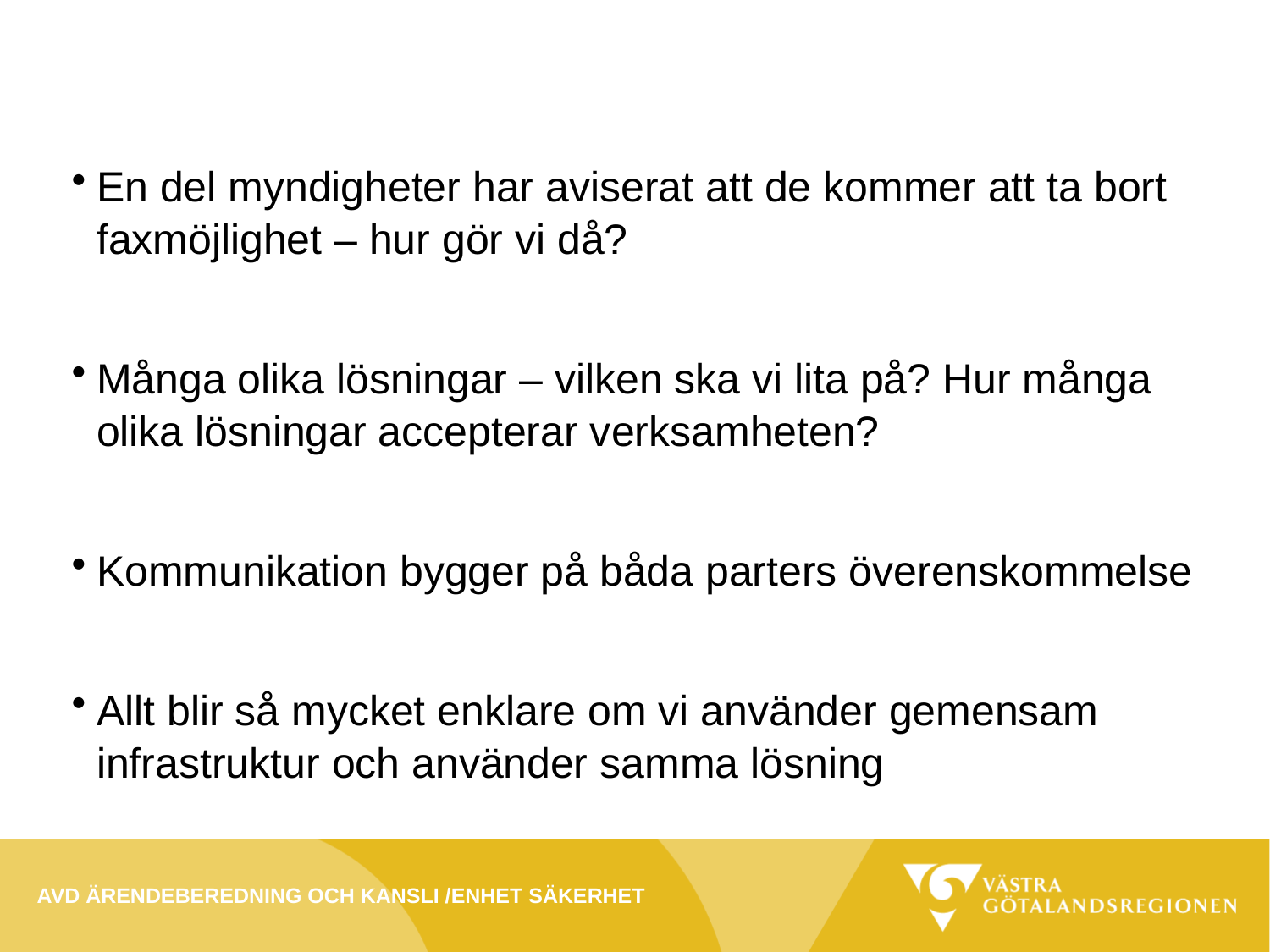

#
En del myndigheter har aviserat att de kommer att ta bort faxmöjlighet – hur gör vi då?

Många olika lösningar – vilken ska vi lita på? Hur många olika lösningar accepterar verksamheten?

Kommunikation bygger på båda parters överenskommelse

Allt blir så mycket enklare om vi använder gemensam infrastruktur och använder samma lösning
Avd ärendeberedning och kansli /enhet säkerhet